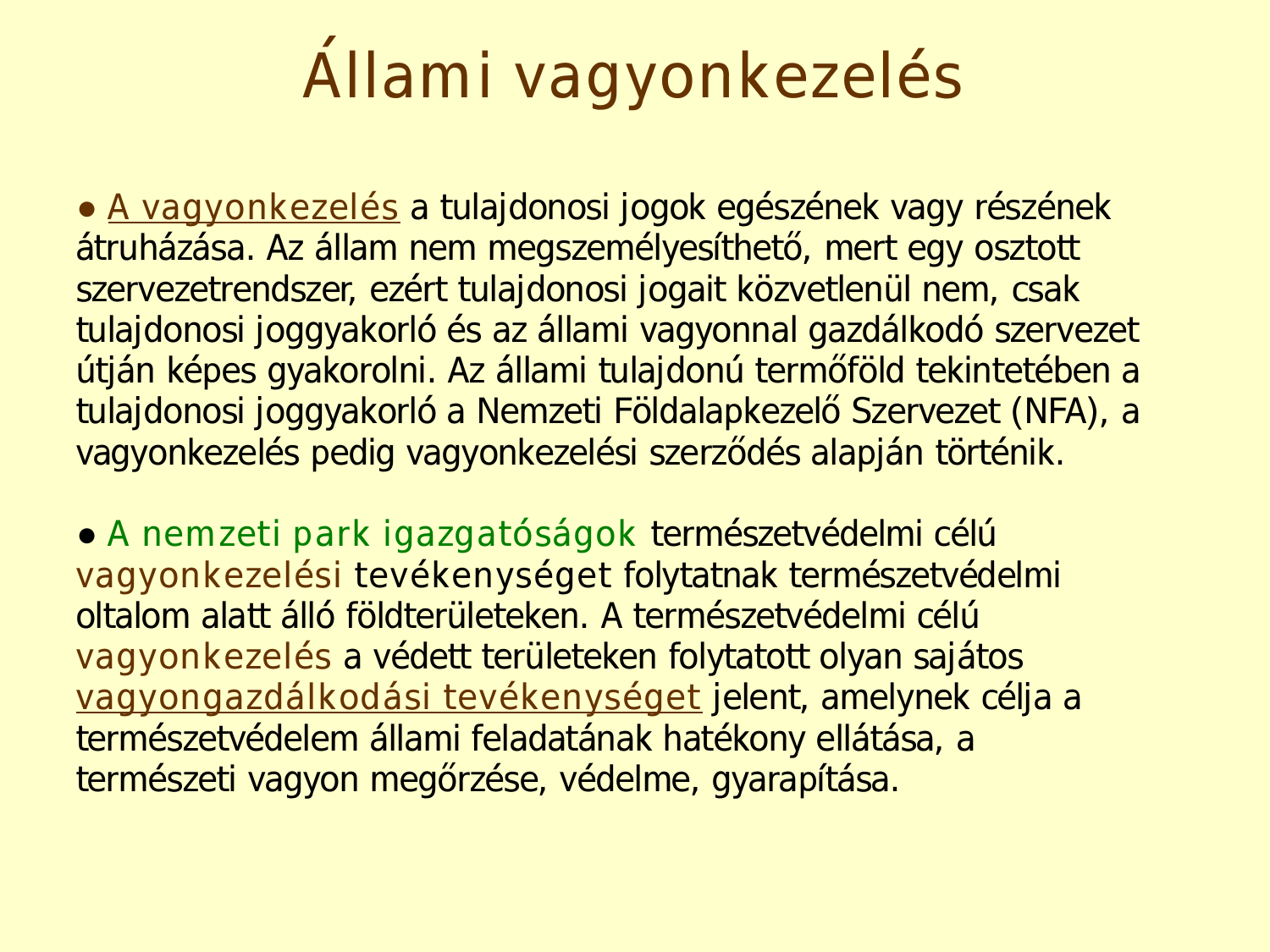

# Állami vagyonkezelés
● A vagyonkezelés a tulajdonosi jogok egészének vagy részének
átruházása. Az állam nem megszemélyesíthető, mert egy osztott
szervezetrendszer, ezért tulajdonosi jogait közvetlenül nem, csak
tulajdonosi joggyakorló és az állami vagyonnal gazdálkodó szervezet
útján képes gyakorolni. Az állami tulajdonú termőföld tekintetében a
tulajdonosi joggyakorló a Nemzeti Földalapkezelő Szervezet (NFA), a
vagyonkezelés pedig vagyonkezelési szerződés alapján történik.

● A nemzeti park igazgatóságok természetvédelmi célú
vagyonkezelési tevékenységet folytatnak természetvédelmi
oltalom alatt álló földterületeken. A természetvédelmi célú
vagyonkezelés a védett területeken folytatott olyan sajátos
vagyongazdálkodási tevékenységet jelent, amelynek célja a
természetvédelem állami feladatának hatékony ellátása, a
természeti vagyon megőrzése, védelme, gyarapítása.